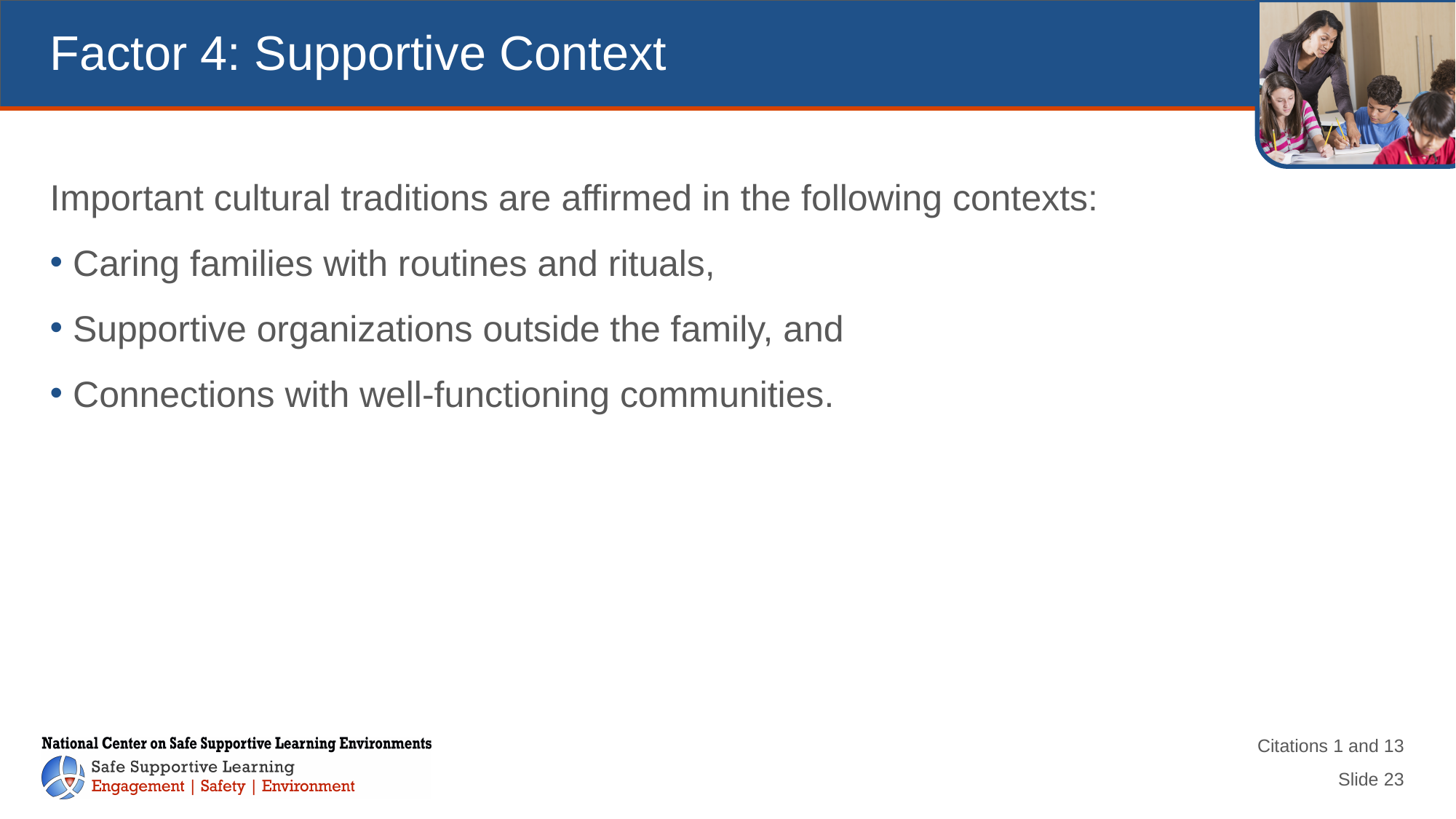

# Factor 4: Supportive Context
Important cultural traditions are affirmed in the following contexts:
Caring families with routines and rituals,
Supportive organizations outside the family, and
Connections with well-functioning communities.
Citations 1 and 13